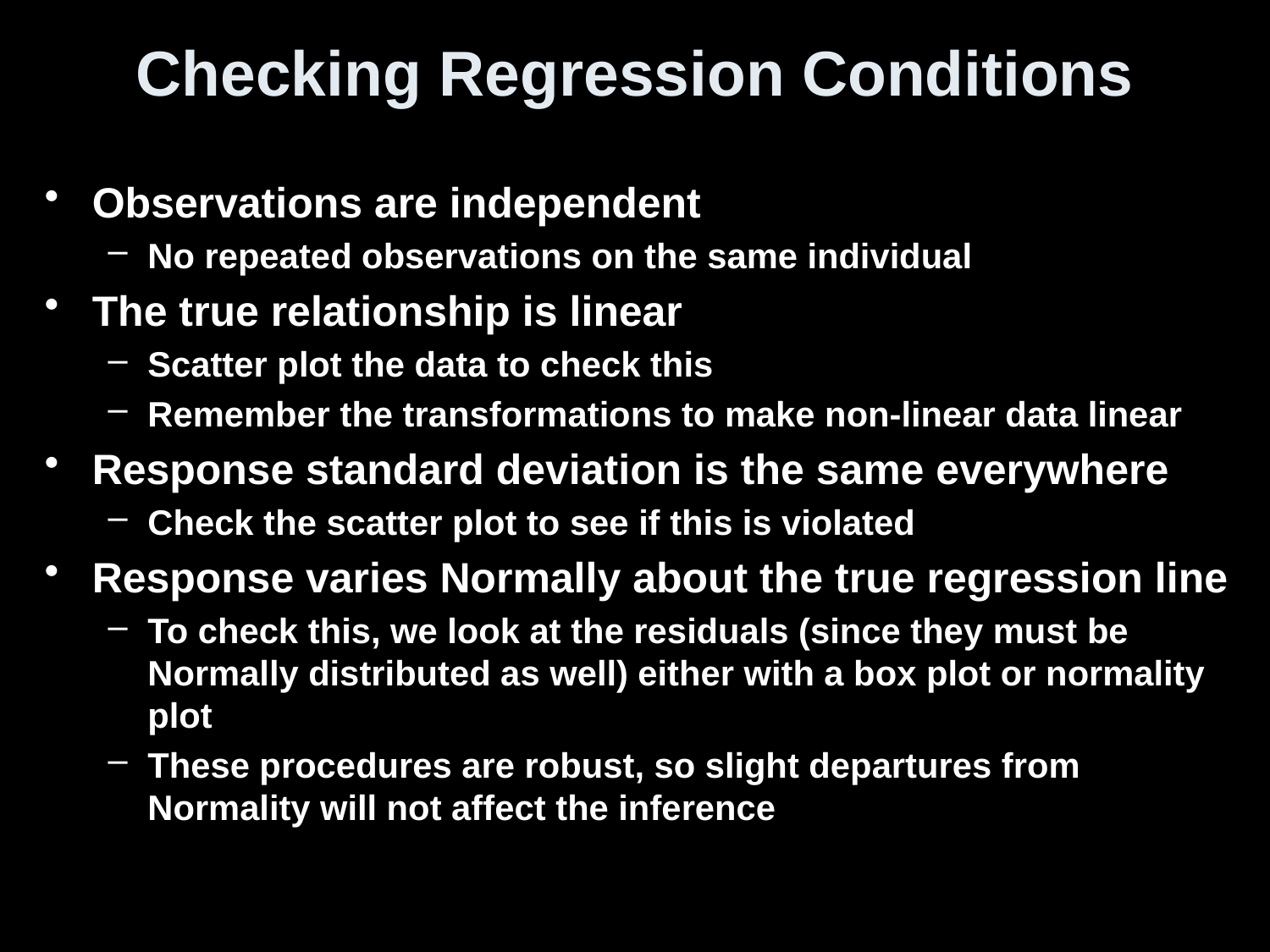

# Checking Regression Conditions
Observations are independent
No repeated observations on the same individual
The true relationship is linear
Scatter plot the data to check this
Remember the transformations to make non-linear data linear
Response standard deviation is the same everywhere
Check the scatter plot to see if this is violated
Response varies Normally about the true regression line
To check this, we look at the residuals (since they must be Normally distributed as well) either with a box plot or normality plot
These procedures are robust, so slight departures from Normality will not affect the inference